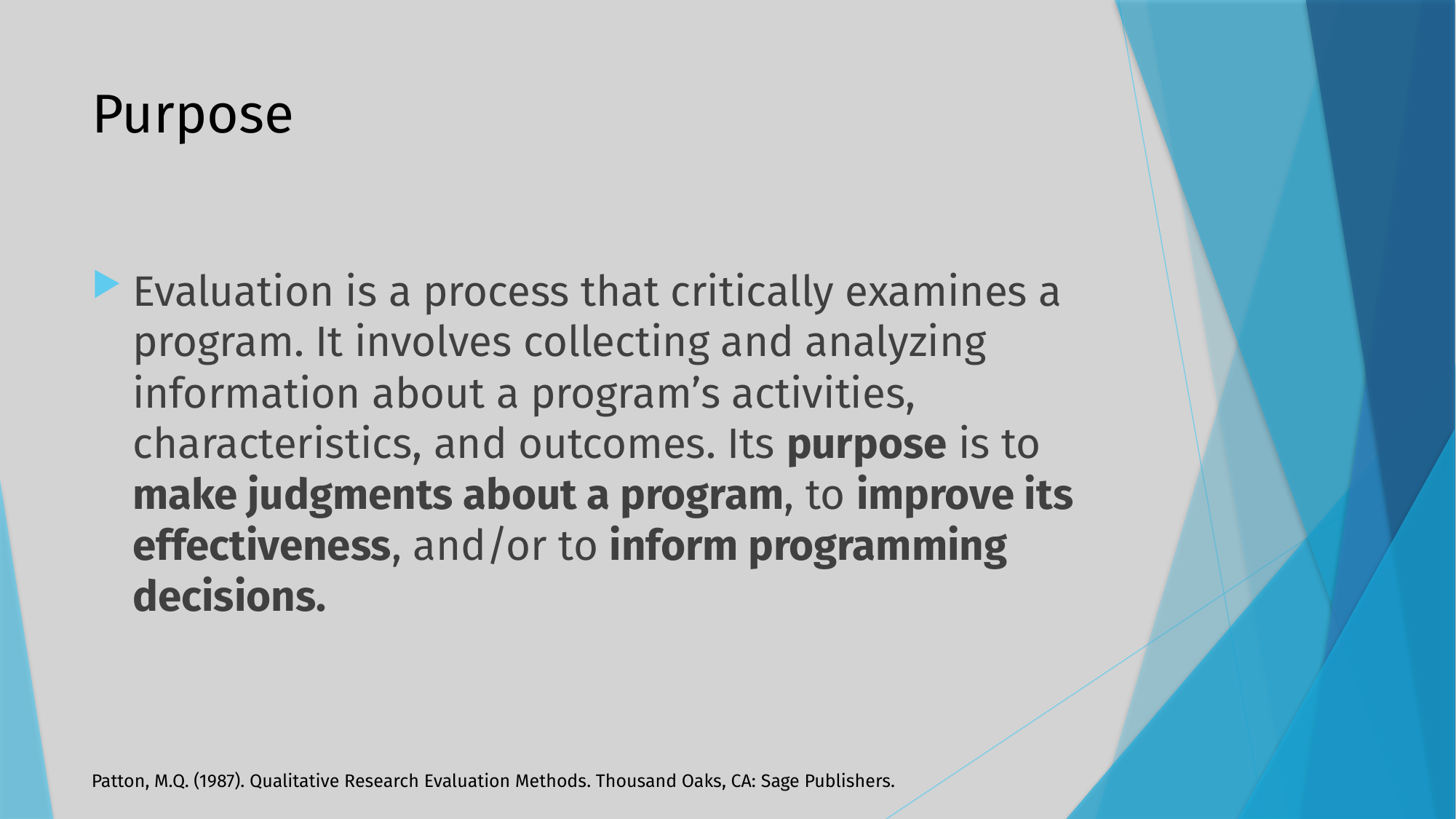

# Purpose
Evaluation is a process that critically examines a program. It involves collecting and analyzing information about a program’s activities, characteristics, and outcomes. Its purpose is to make judgments about a program, to improve its effectiveness, and/or to inform programming decisions.
Patton, M.Q. (1987). Qualitative Research Evaluation Methods. Thousand Oaks, CA: Sage Publishers.